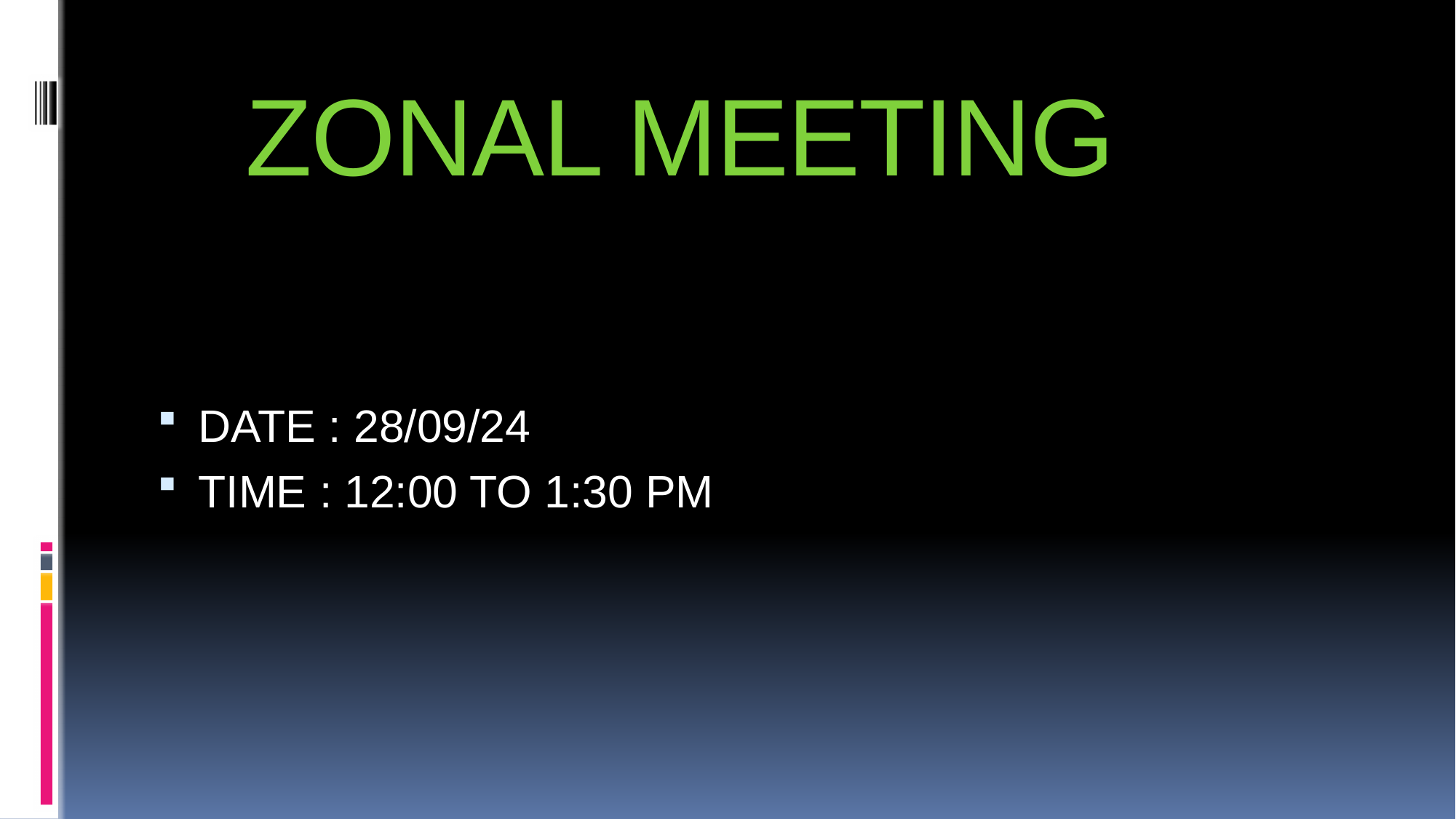

# ZONAL MEETING

DATE : 28/09/24
TIME : 12:00 TO 1:30 PM